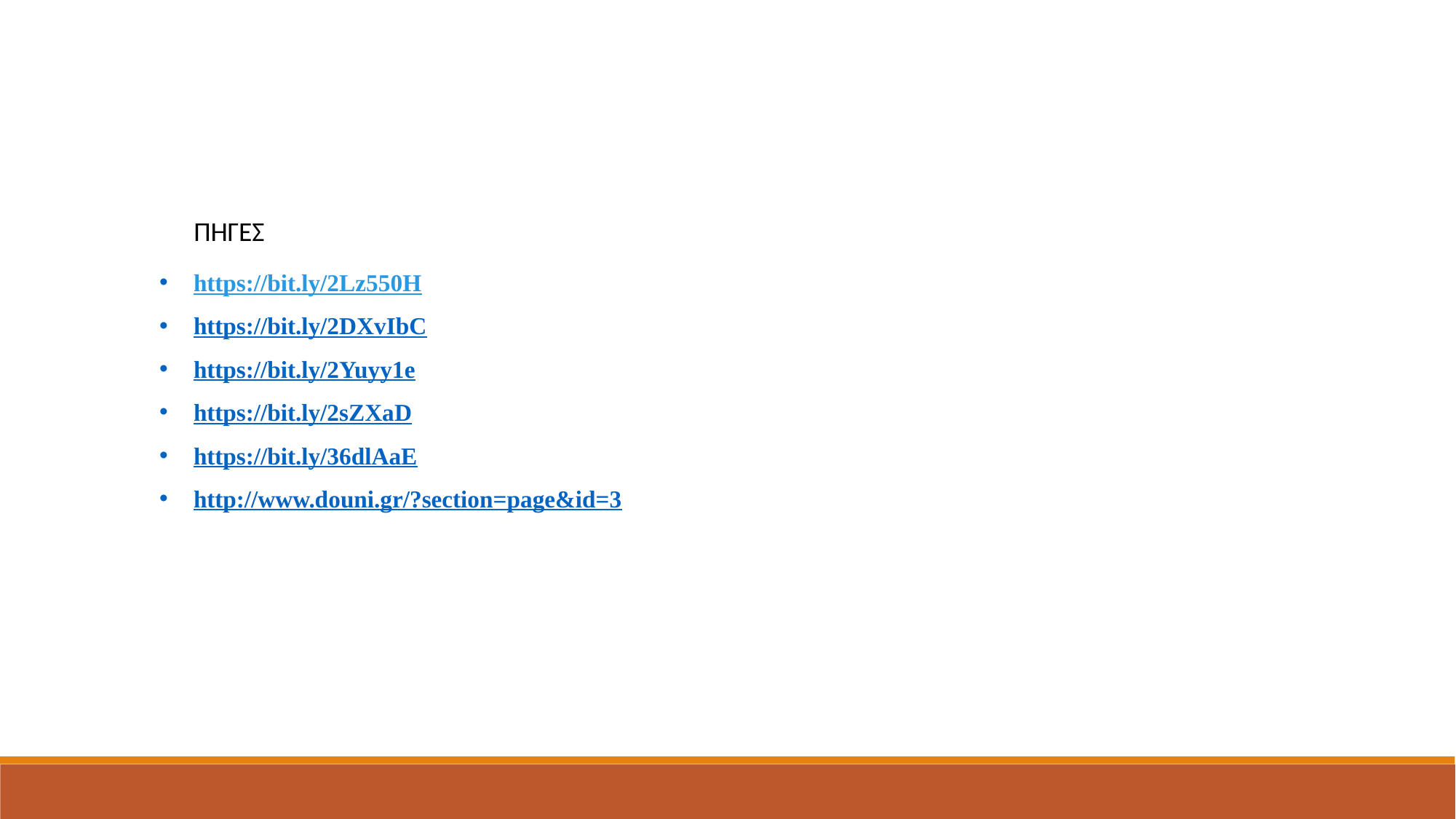

ΠΗΓΕΣ
https://bit.ly/2Lz550H
https://bit.ly/2DXvIbC
https://bit.ly/2Yuyy1e
https://bit.ly/2sZXaD
https://bit.ly/36dlAaE
http://www.douni.gr/?section=page&id=3